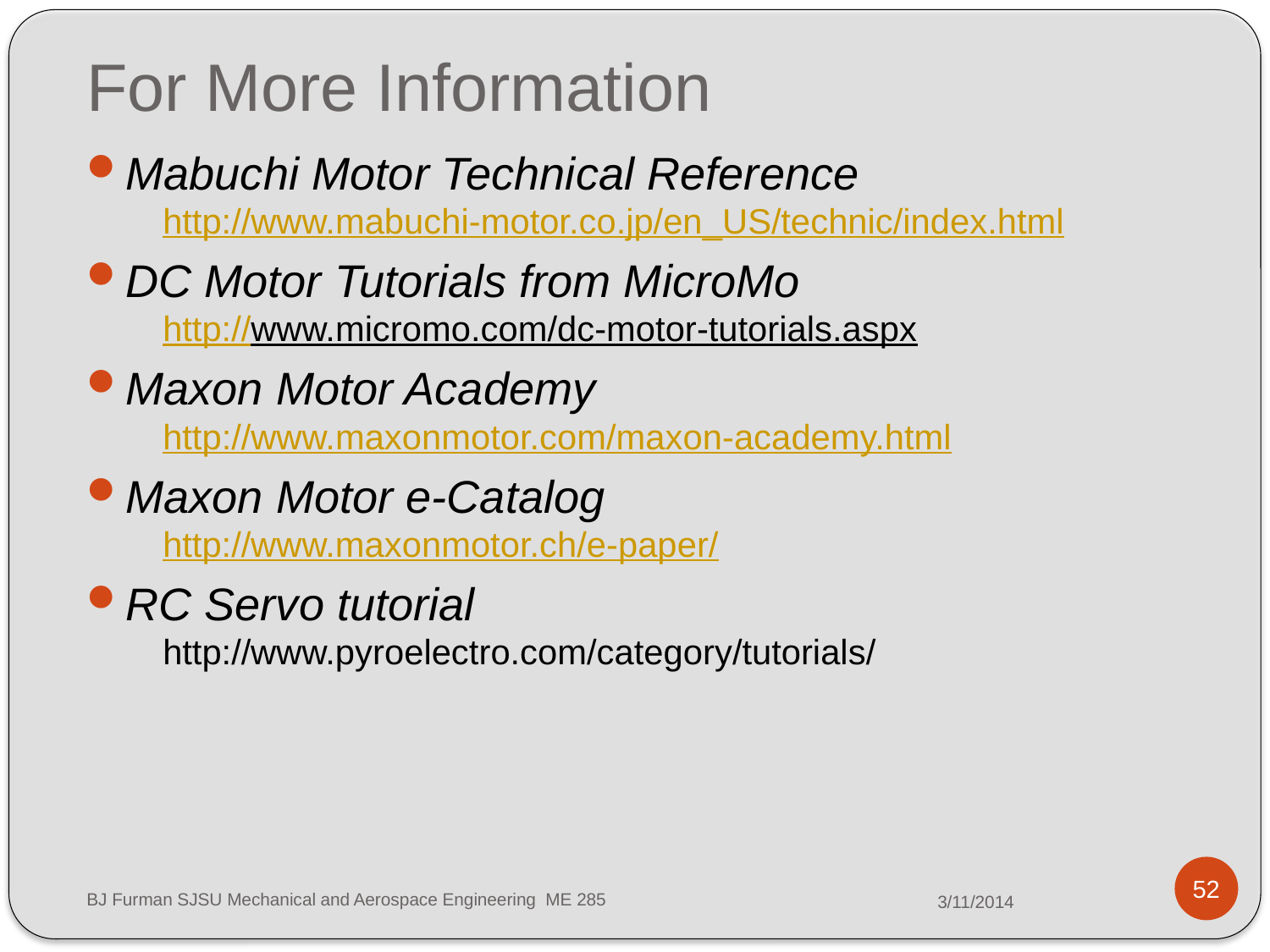

# For More Information
Mabuchi Motor Technical Reference
http://www.mabuchi-motor.co.jp/en_US/technic/index.html
DC Motor Tutorials from MicroMo
http://www.micromo.com/dc-motor-tutorials.aspx
Maxon Motor Academy
http://www.maxonmotor.com/maxon-academy.html
Maxon Motor e-Catalog
http://www.maxonmotor.ch/e-paper/
RC Servo tutorial
http://www.pyroelectro.com/category/tutorials/

52
BJ Furman SJSU Mechanical and Aerospace Engineering  ME 285
3/11/2014